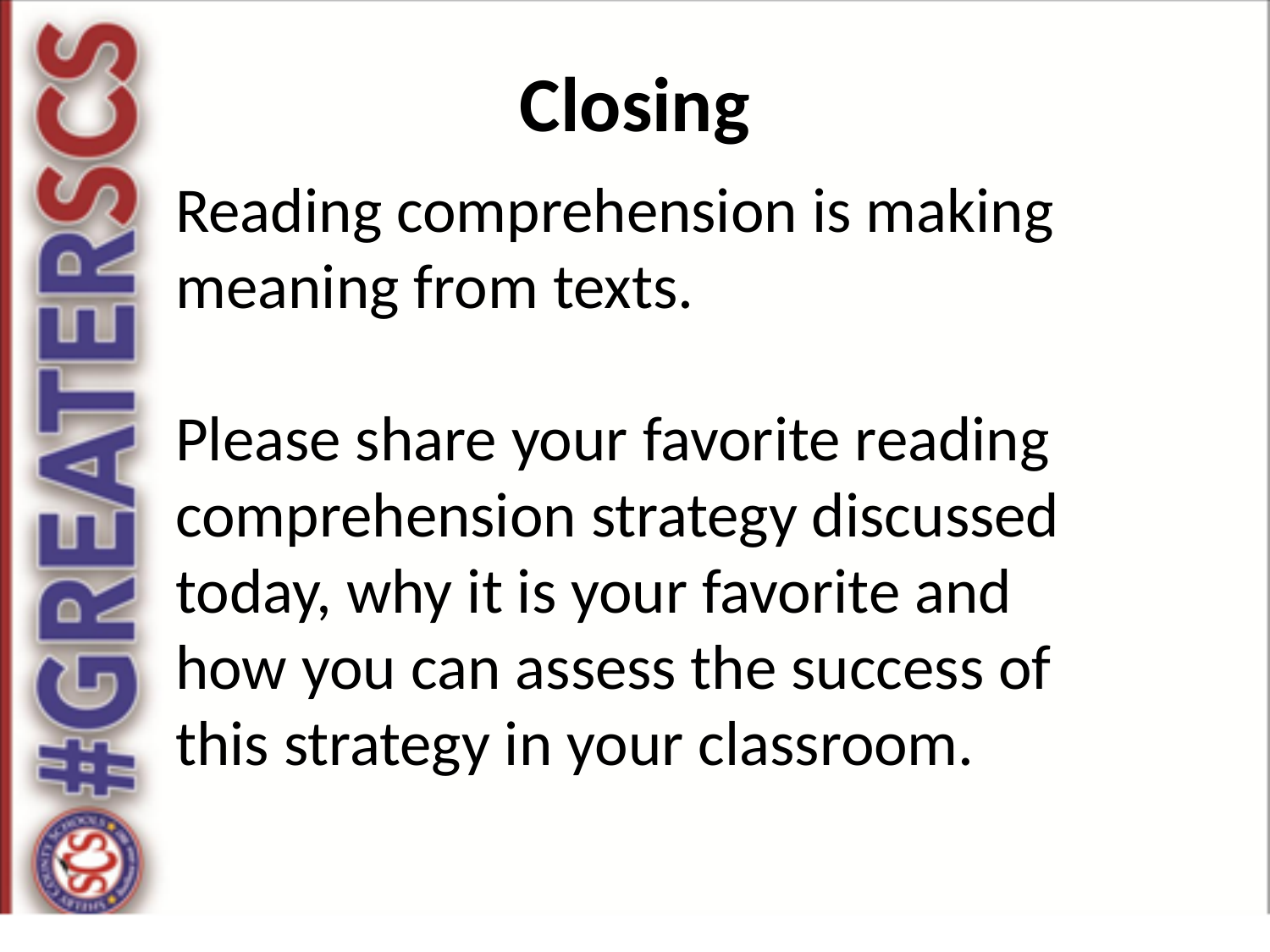

# Closing
Reading comprehension is making meaning from texts.

Please share your favorite reading comprehension strategy discussed today, why it is your favorite and how you can assess the success of this strategy in your classroom.